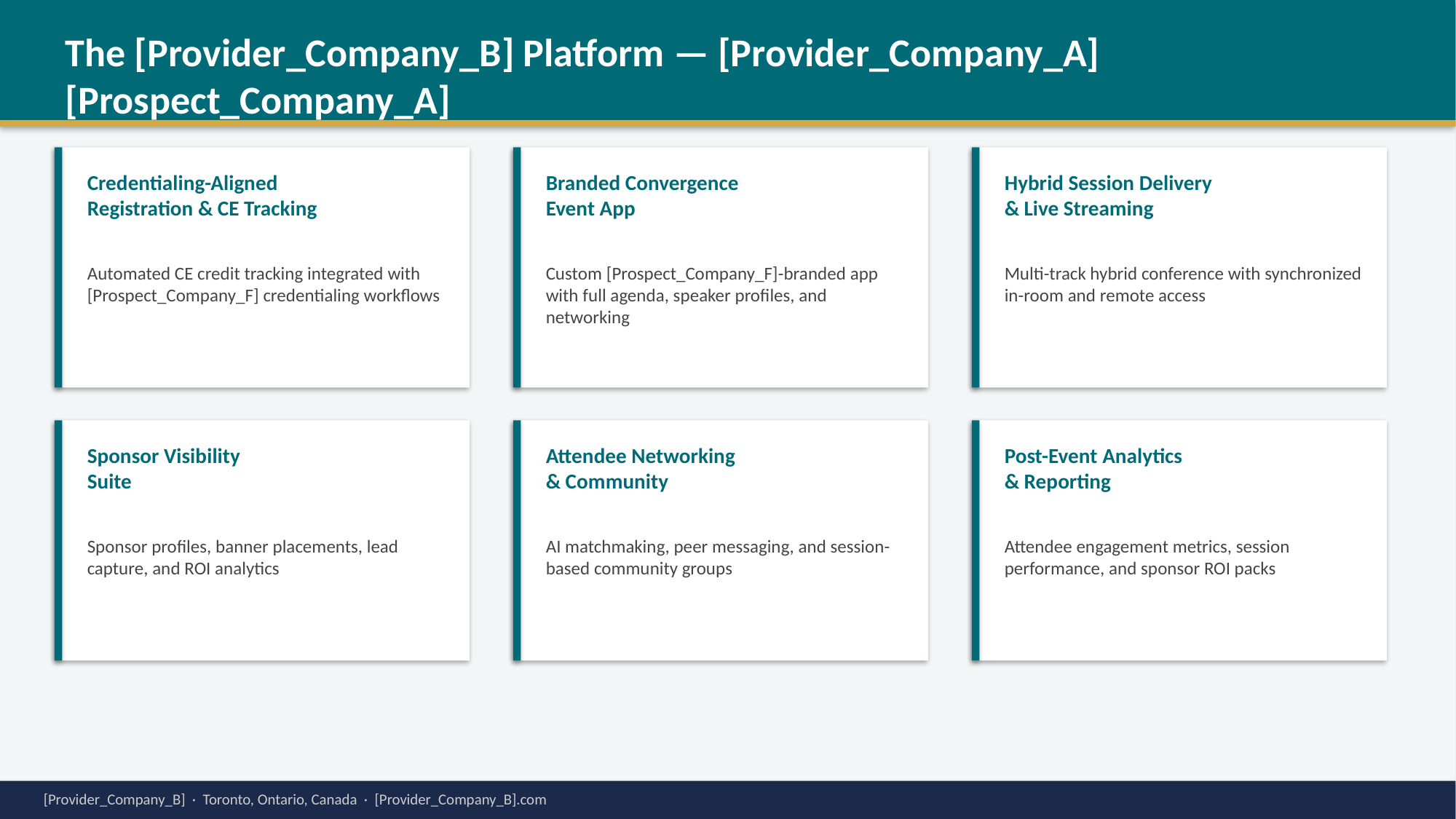

The [Provider_Company_B] Platform — [Provider_Company_A] [Prospect_Company_A]

Credentialing-Aligned
Registration & CE Tracking
Branded Convergence
Event App
Hybrid Session Delivery
& Live Streaming
Automated CE credit tracking integrated with [Prospect_Company_F] credentialing workflows
Custom [Prospect_Company_F]-branded app with full agenda, speaker profiles, and networking
Multi-track hybrid conference with synchronized in-room and remote access

Sponsor Visibility
Suite
Attendee Networking
& Community
Post-Event Analytics
& Reporting
Sponsor profiles, banner placements, lead capture, and ROI analytics
AI matchmaking, peer messaging, and session-based community groups
Attendee engagement metrics, session performance, and sponsor ROI packs

[Provider_Company_B]  ·  Toronto, Ontario, Canada  ·  [Provider_Company_B].com